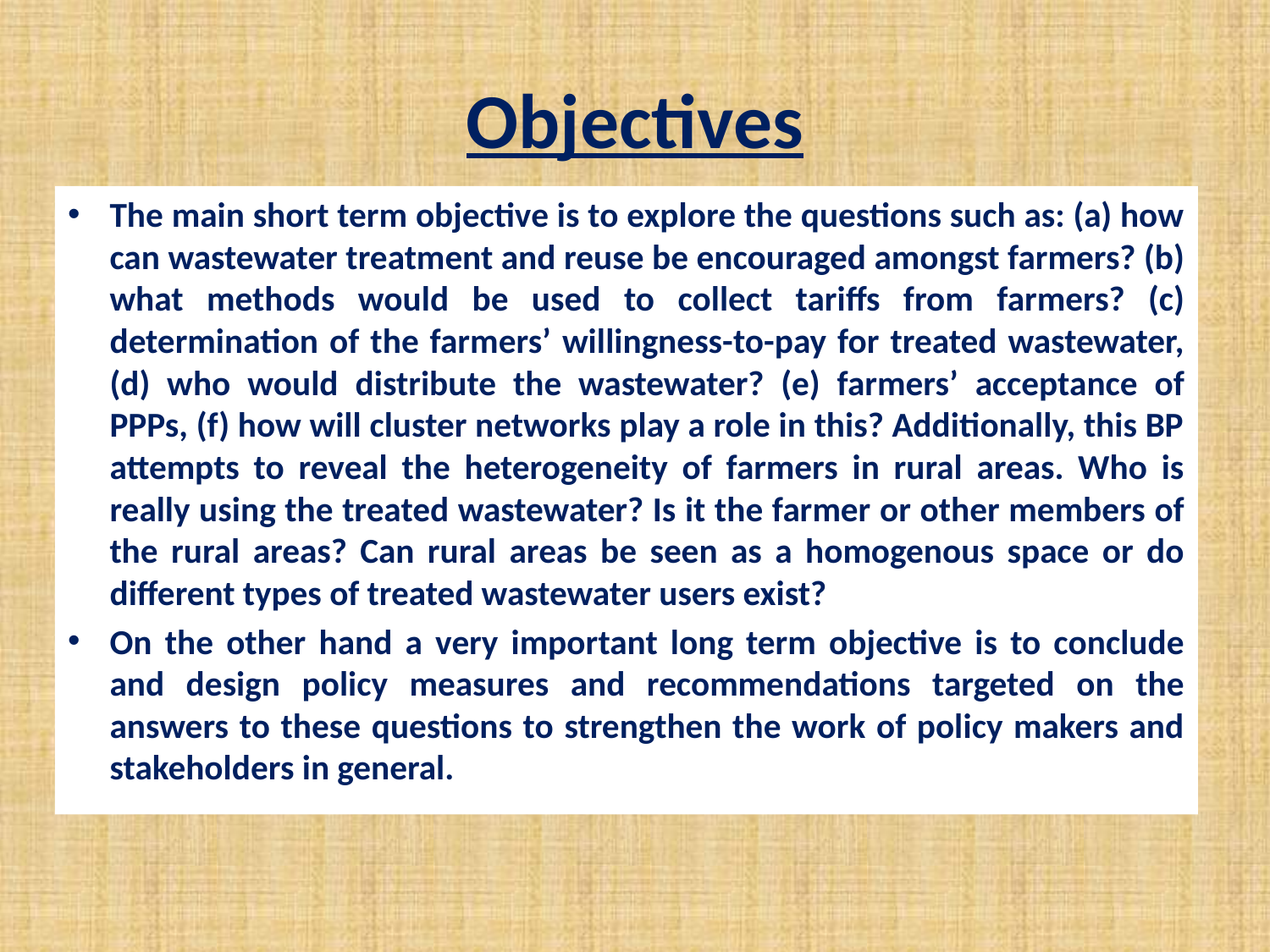

# Objectives
The main short term objective is to explore the questions such as: (a) how can wastewater treatment and reuse be encouraged amongst farmers? (b) what methods would be used to collect tariffs from farmers? (c) determination of the farmers’ willingness-to-pay for treated wastewater, (d) who would distribute the wastewater? (e) farmers’ acceptance of PPPs, (f) how will cluster networks play a role in this? Additionally, this BP attempts to reveal the heterogeneity of farmers in rural areas. Who is really using the treated wastewater? Is it the farmer or other members of the rural areas? Can rural areas be seen as a homogenous space or do different types of treated wastewater users exist?
On the other hand a very important long term objective is to conclude and design policy measures and recommendations targeted on the answers to these questions to strengthen the work of policy makers and stakeholders in general.